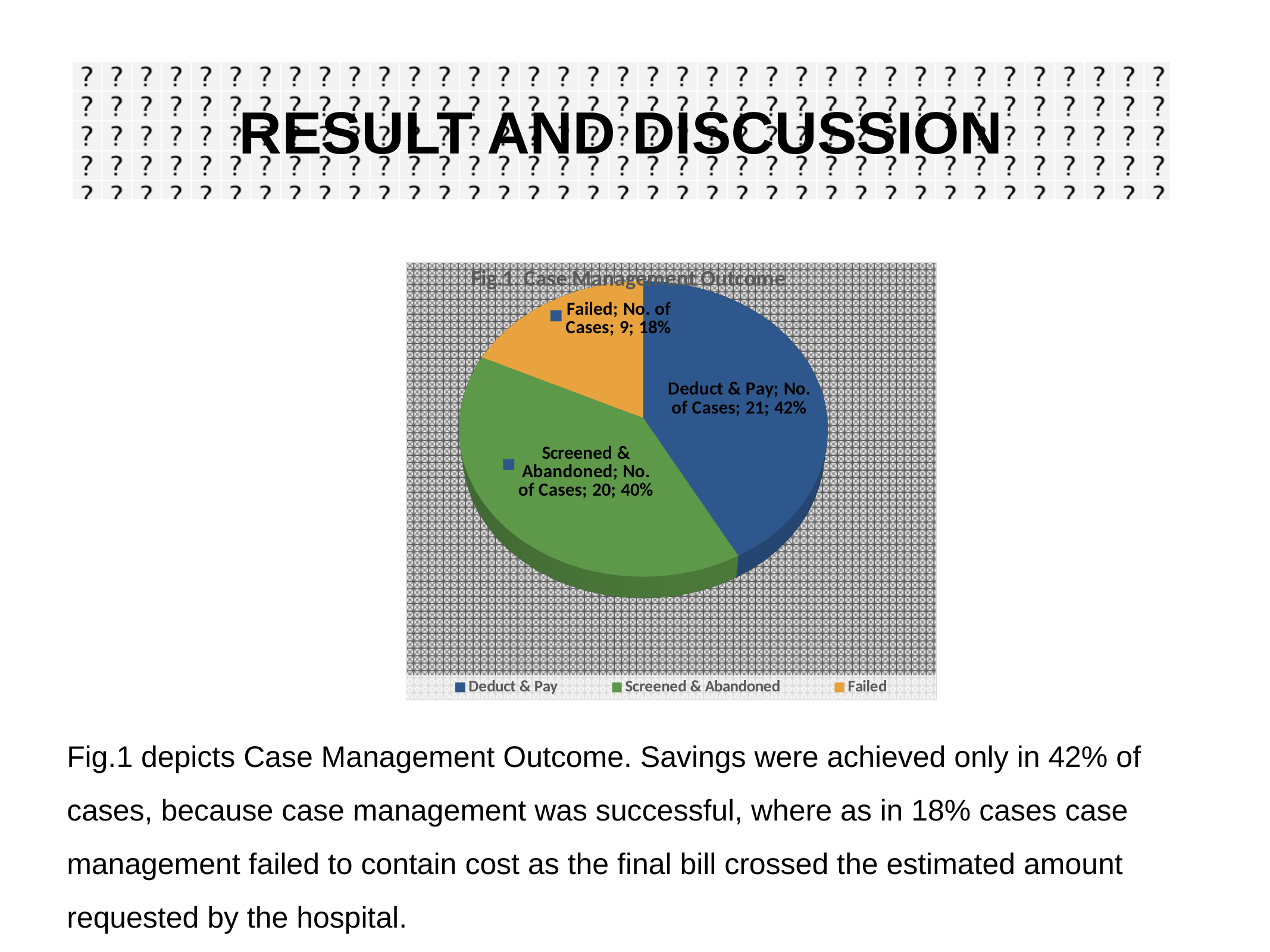

# RESULT AND DISCUSSION

[unsupported chart]

Fig.1 depicts Case Management Outcome. Savings were achieved only in 42% of cases, because case management was successful, where as in 18% cases case management failed to contain cost as the final bill crossed the estimated amount requested by the hospital.